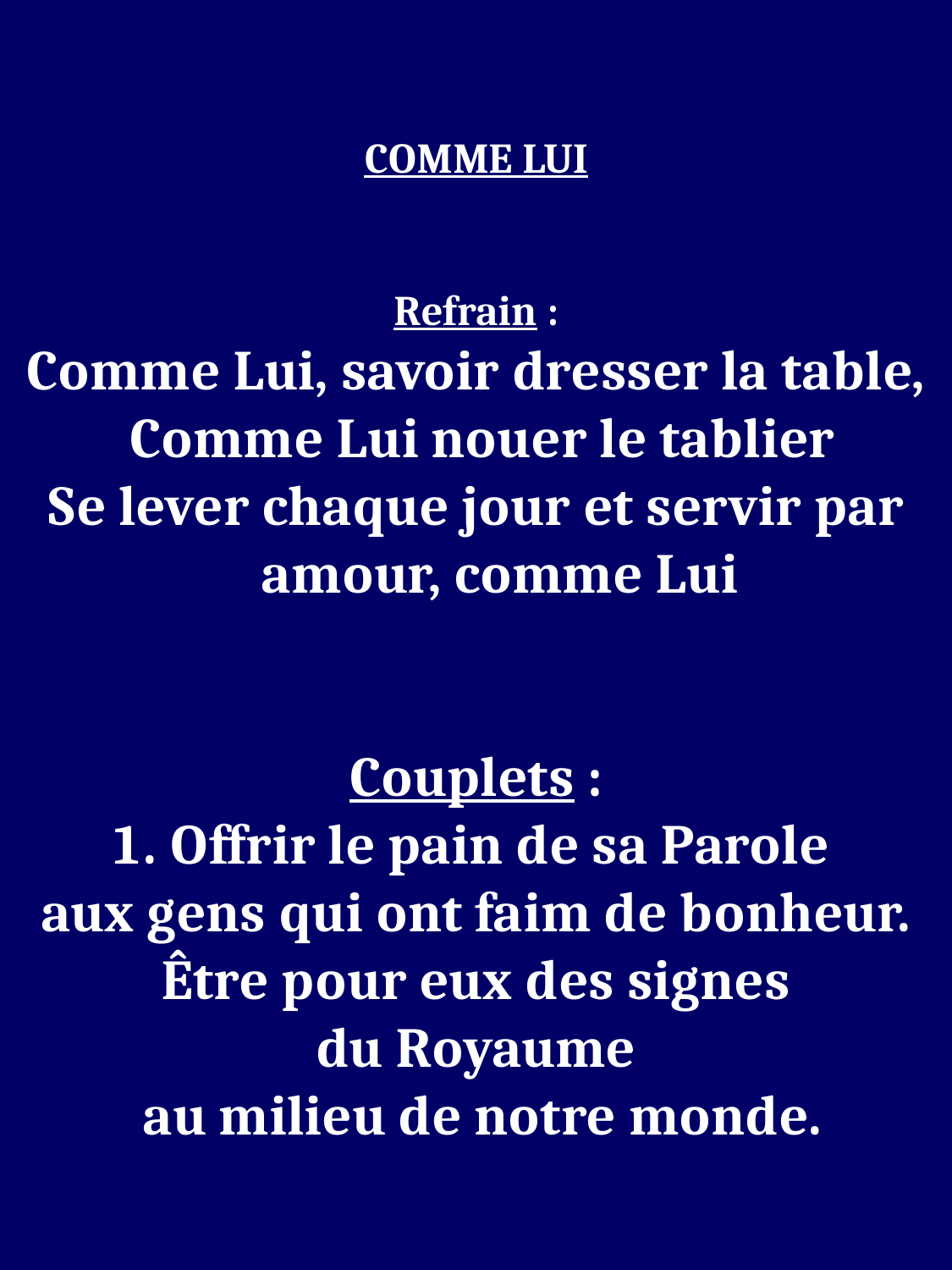

COMME LUI

Refrain :
Comme Lui, savoir dresser la table,
 Comme Lui nouer le tablier
Se lever chaque jour et servir par amour, comme Lui

Couplets :
 Offrir le pain de sa Parole
aux gens qui ont faim de bonheur.
Être pour eux des signes
du Royaume
 au milieu de notre monde.

2. Offrir le pain de sa Présence
 aux gens qui ont faim d’être aimés.
Être pour eux des signes d’espérance
 au milieu de notre monde.